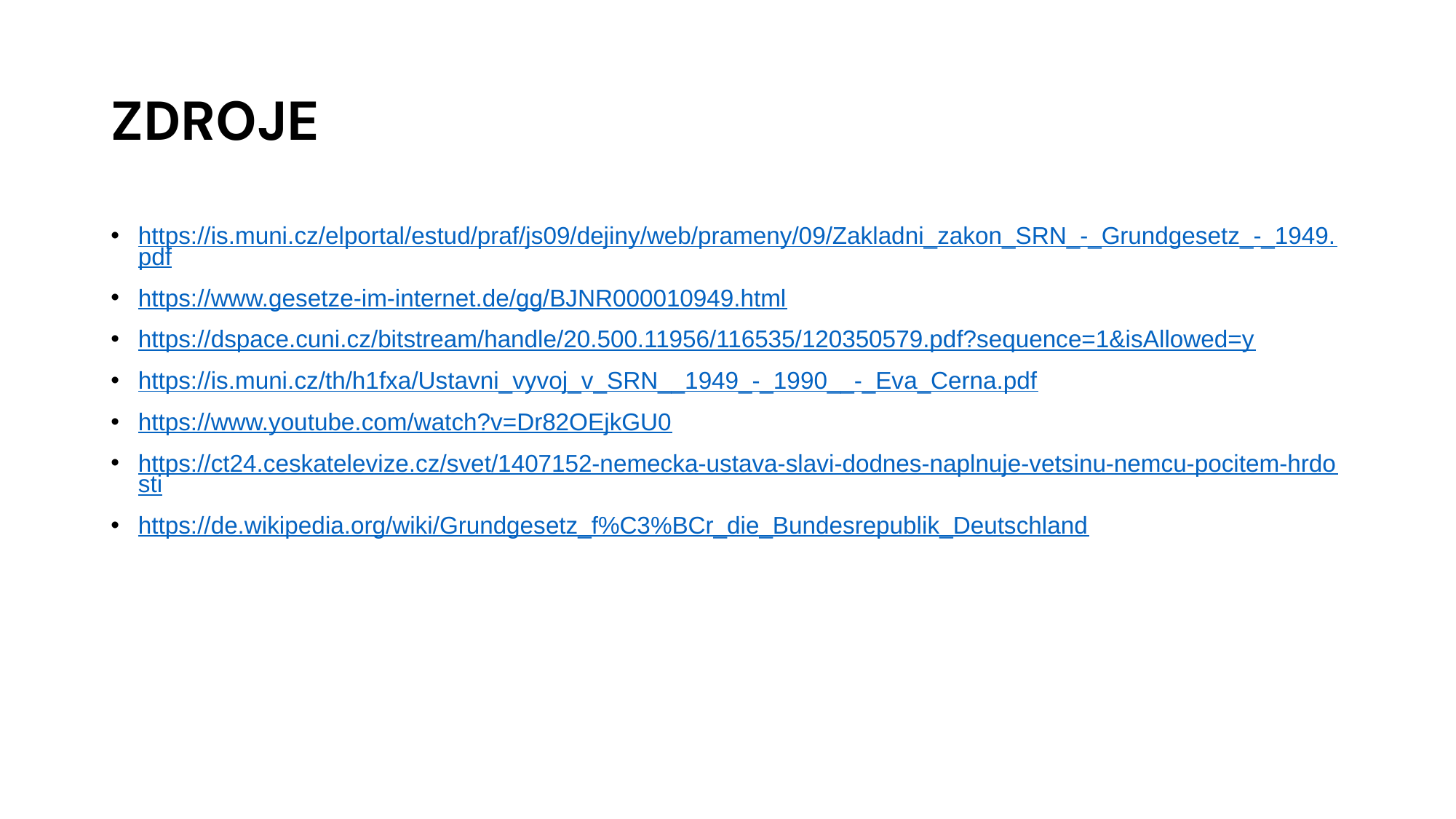

# ZDROJE
https://is.muni.cz/elportal/estud/praf/js09/dejiny/web/prameny/09/Zakladni_zakon_SRN_-_Grundgesetz_-_1949.pdf
https://www.gesetze-im-internet.de/gg/BJNR000010949.html
https://dspace.cuni.cz/bitstream/handle/20.500.11956/116535/120350579.pdf?sequence=1&isAllowed=y
https://is.muni.cz/th/h1fxa/Ustavni_vyvoj_v_SRN__1949_-_1990__-_Eva_Cerna.pdf
https://www.youtube.com/watch?v=Dr82OEjkGU0
https://ct24.ceskatelevize.cz/svet/1407152-nemecka-ustava-slavi-dodnes-naplnuje-vetsinu-nemcu-pocitem-hrdosti
https://de.wikipedia.org/wiki/Grundgesetz_f%C3%BCr_die_Bundesrepublik_Deutschland